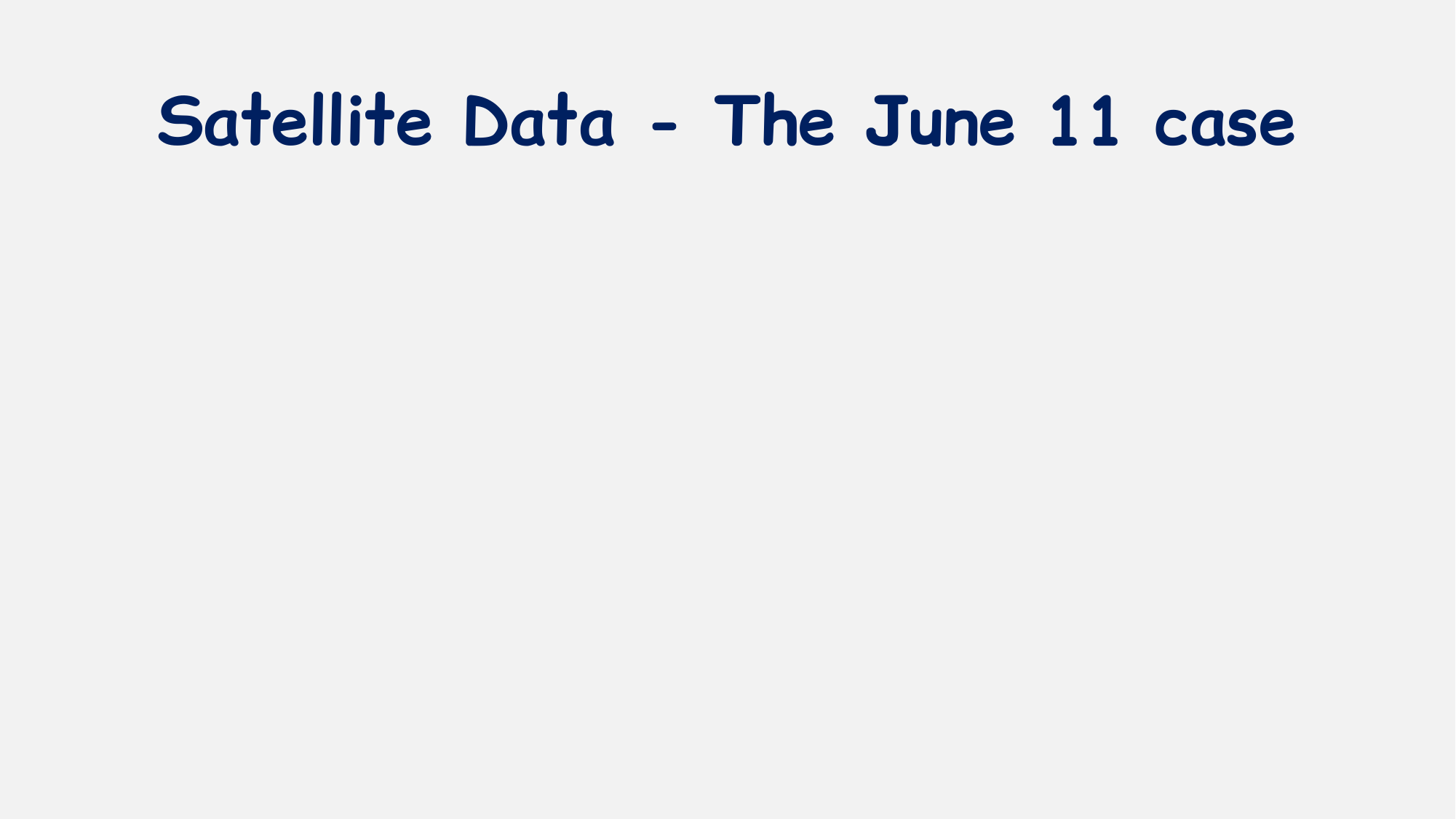

# Satellite Data - The June 11 case